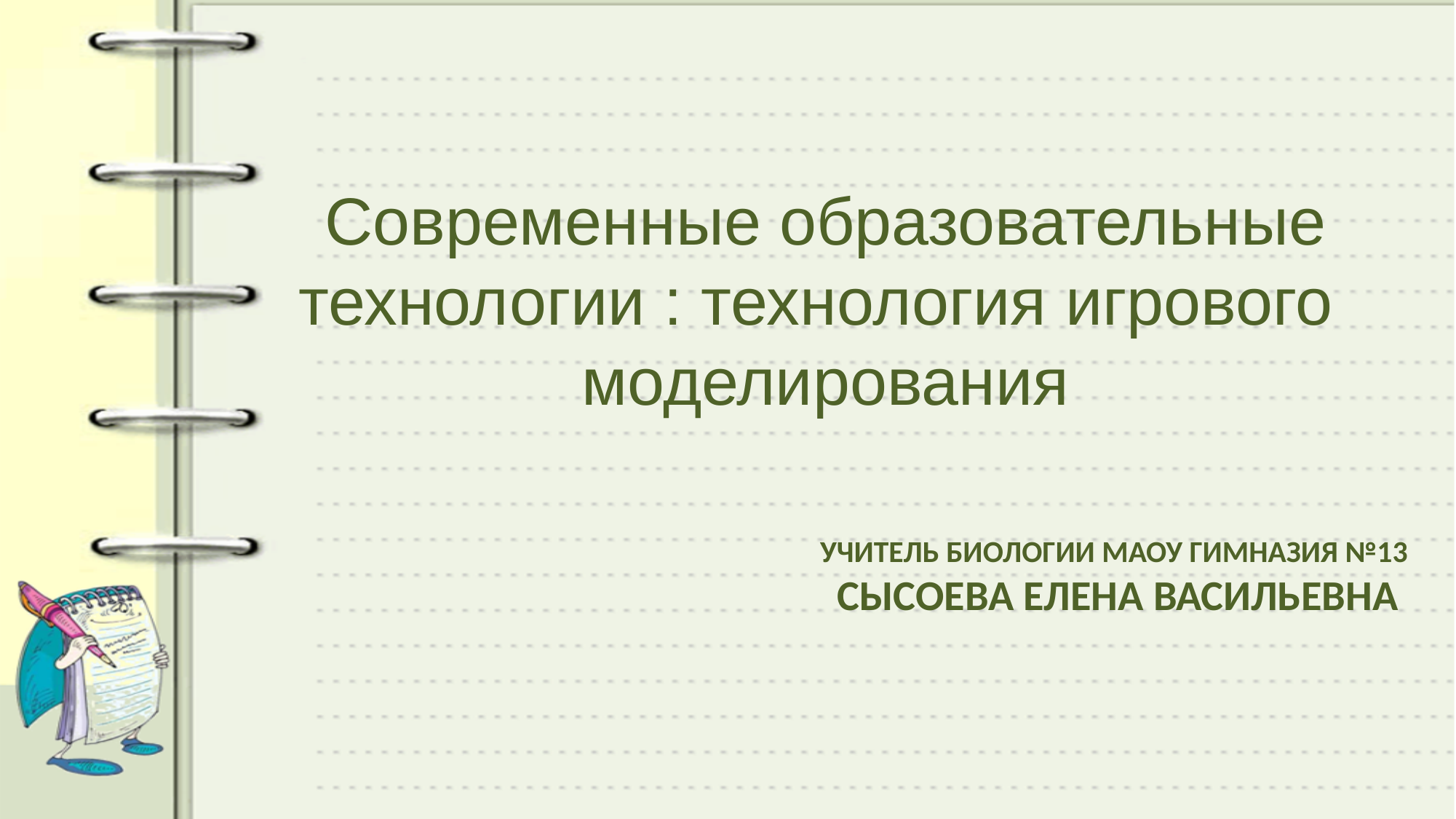

Современные образовательные технологии : технология игрового  моделирования
# Учитель биологии МАОУ гимназия №13 сысоева Елена Васильевна